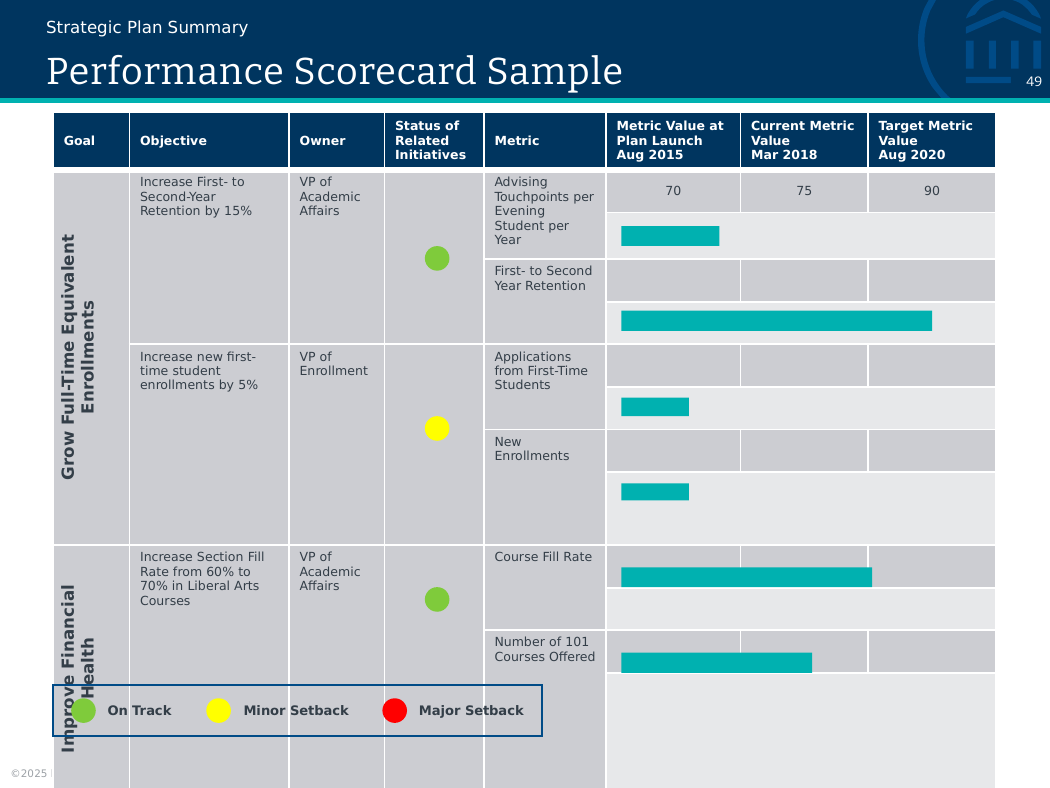

Strategic Plan Summary
# Performance Scorecard Sample

| Goal | Objective | Owner | Status of Related Initiatives | Metric | Metric Value at Plan Launch Aug 2015 | Current Metric Value Mar 2018 | Target Metric Value Aug 2020 |
| --- | --- | --- | --- | --- | --- | --- | --- |
| Grow Full-Time Equivalent Enrollments | Increase First- to Second-Year Retention by 15% | VP of Academic Affairs |  | Advising Touchpoints per Evening Student per Year | 70 | 75 | 90 |
|  |  |  |  |  |  |  |  |
|  |  |  |  | First- to Second Year Retention |  |  |  |
|  |  |  |  |  |  |  |  |
|  | Increase new first-time student enrollments by 5% | VP of Enrollment |  | Applications from First-Time Students |  |  |  |
|  |  |  |  |  |  |  |  |
|  |  |  |  | New Enrollments |  |  |  |
|  |  |  |  |  |  |  |  |
| Improve Financial Health | Increase Section Fill Rate from 60% to 70% in Liberal Arts Courses | VP of Academic Affairs |  | Course Fill Rate |  |  |  |
|  |  |  |  |  |  |  |  |
|  |  |  |  | Number of 101 Courses Offered |  |  |  |
|  |  |  |  |  |  |  |  |

On Track

Minor Setback

Major Setback